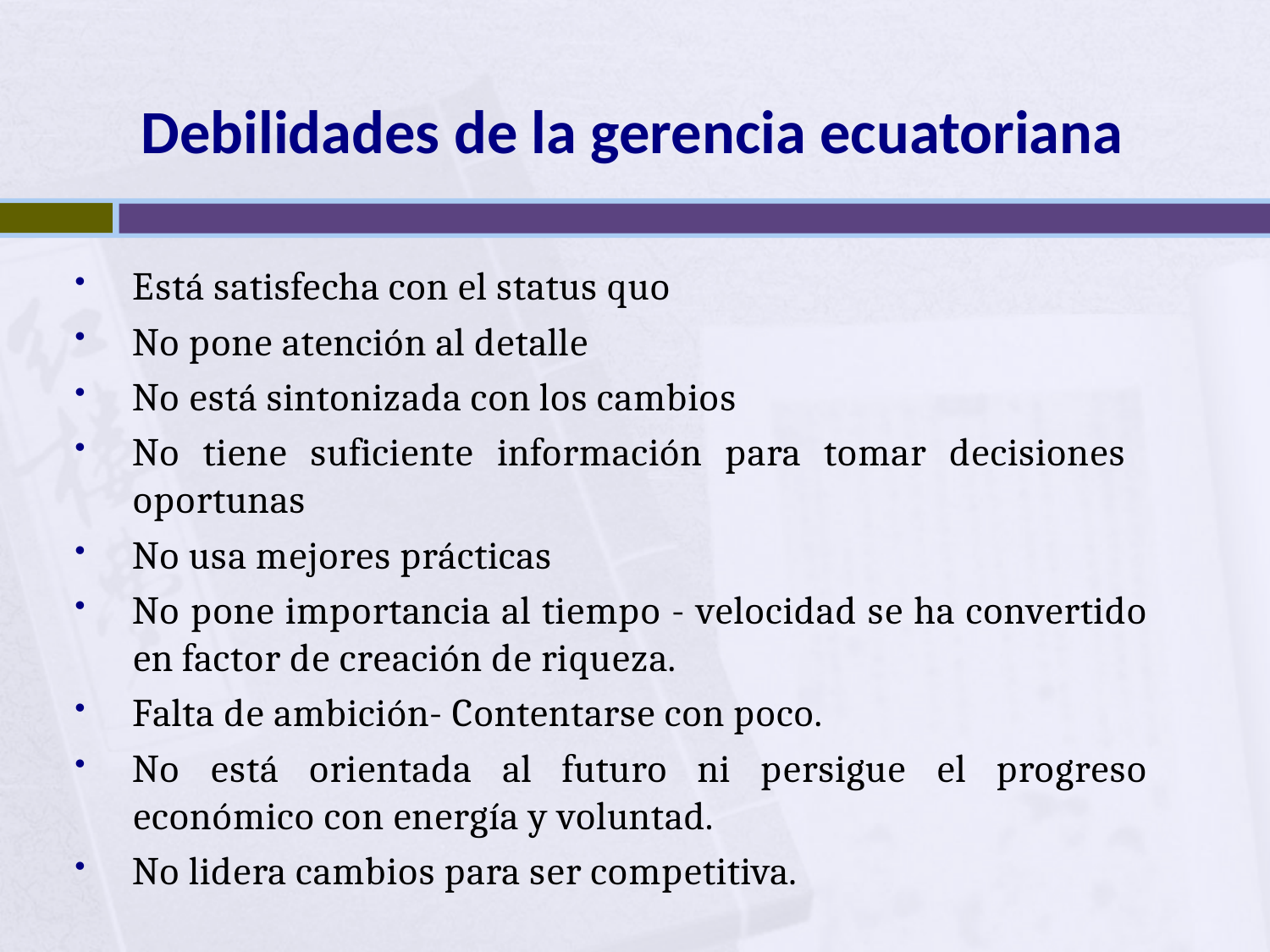

# Debilidades de la gerencia ecuatoriana
Está satisfecha con el status quo
No pone atención al detalle
No está sintonizada con los cambios
No tiene suficiente información para tomar decisiones  oportunas
No usa mejores prácticas
No pone importancia al tiempo - velocidad se ha convertido en factor de creación de riqueza.
Falta de ambición- Contentarse con poco.
No está orientada al futuro ni persigue el progreso económico con energía y voluntad.
No lidera cambios para ser competitiva.